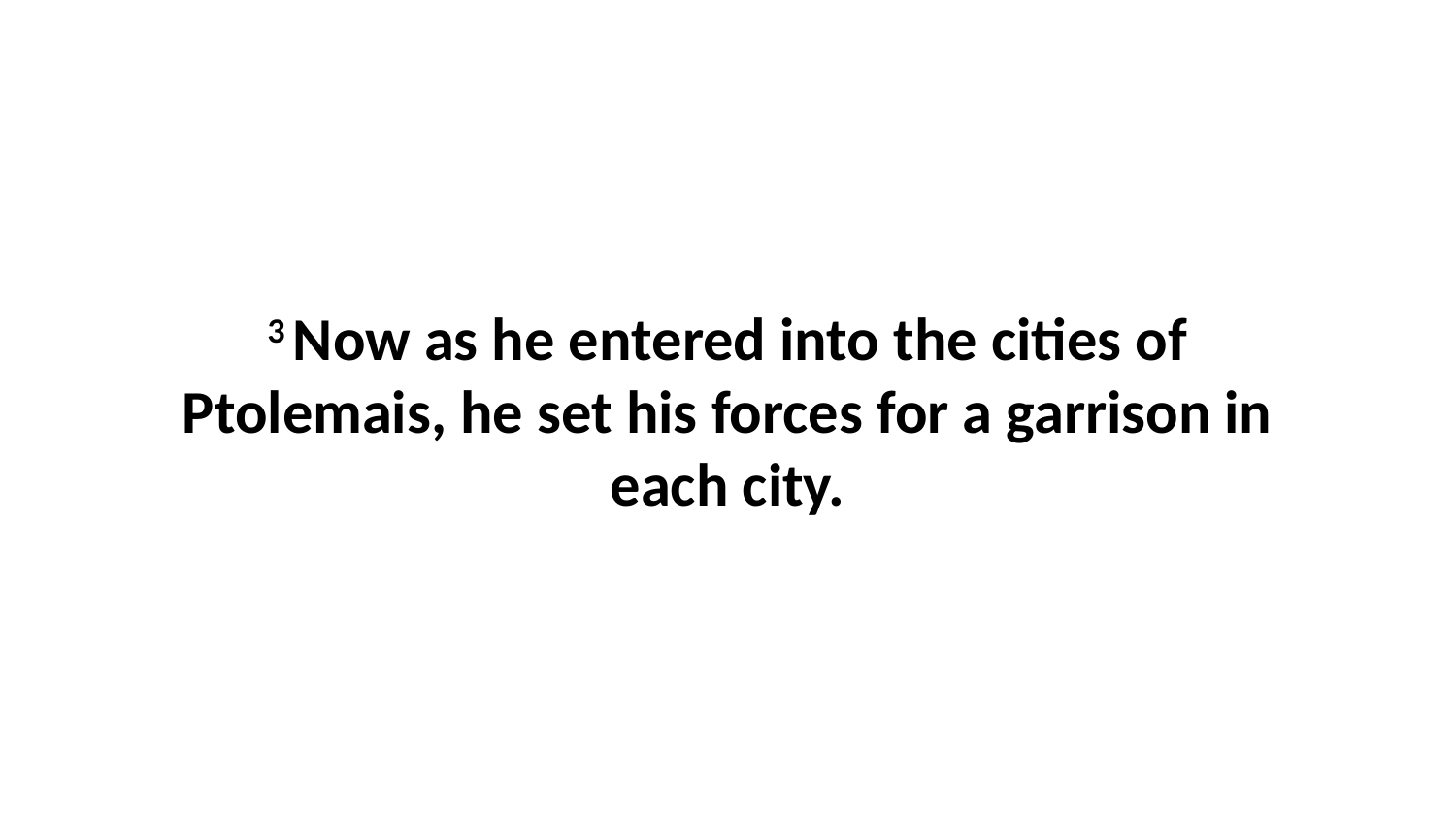

3 Now as he entered into the cities of Ptolemais, he set his forces for a garrison in each city.